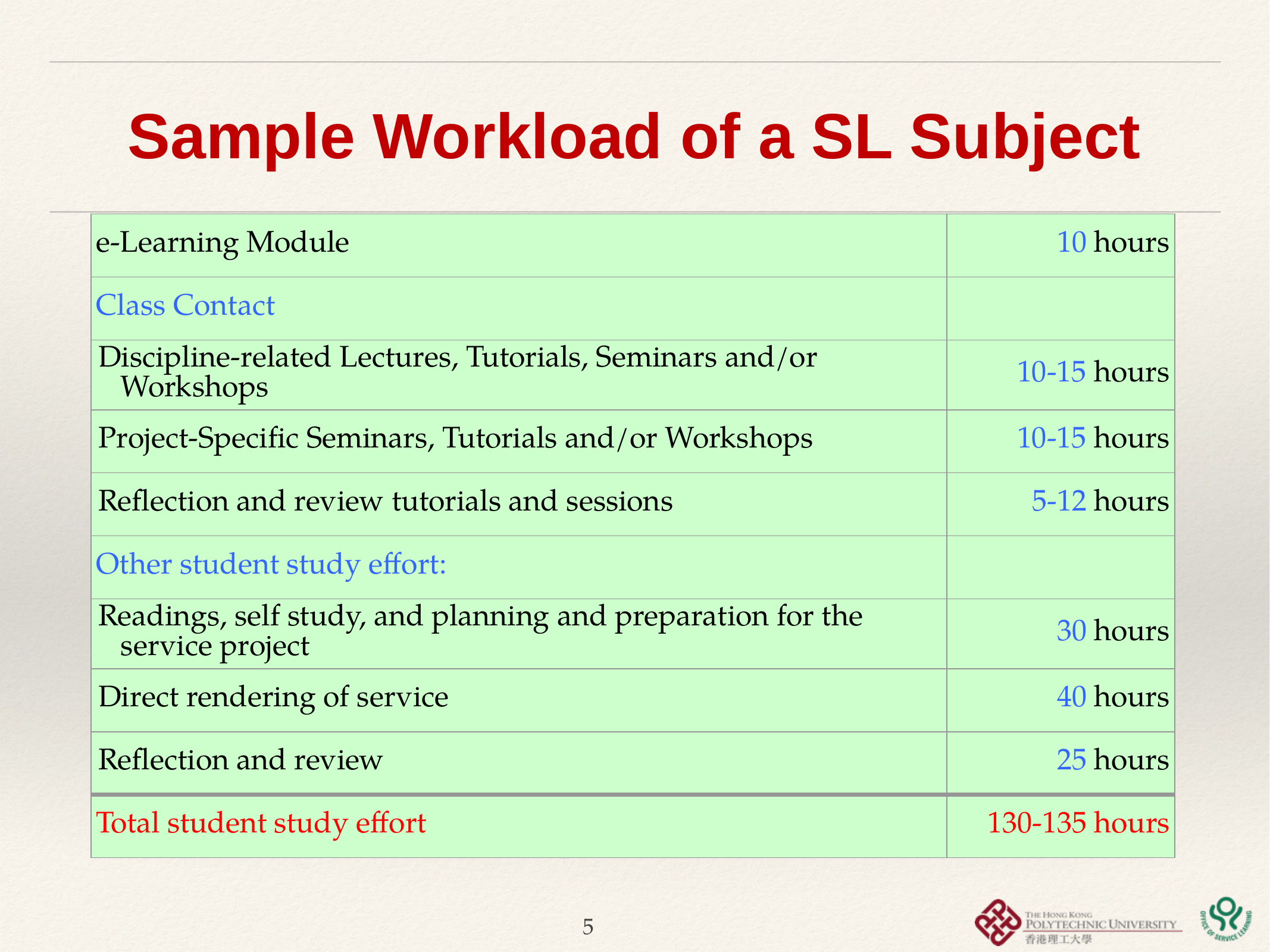

# Sample Workload of a SL Subject
| e-Learning Module | 10 hours |
| --- | --- |
| Class Contact |  |
| Discipline-related Lectures, Tutorials, Seminars and/or Workshops | 10-15 hours |
| Project-Specific Seminars, Tutorials and/or Workshops | 10-15 hours |
| Reflection and review tutorials and sessions | 5-12 hours |
| Other student study effort: |  |
| Readings, self study, and planning and preparation for the service project | 30 hours |
| Direct rendering of service | 40 hours |
| Reflection and review | 25 hours |
| Total student study effort | 130-135 hours |
5